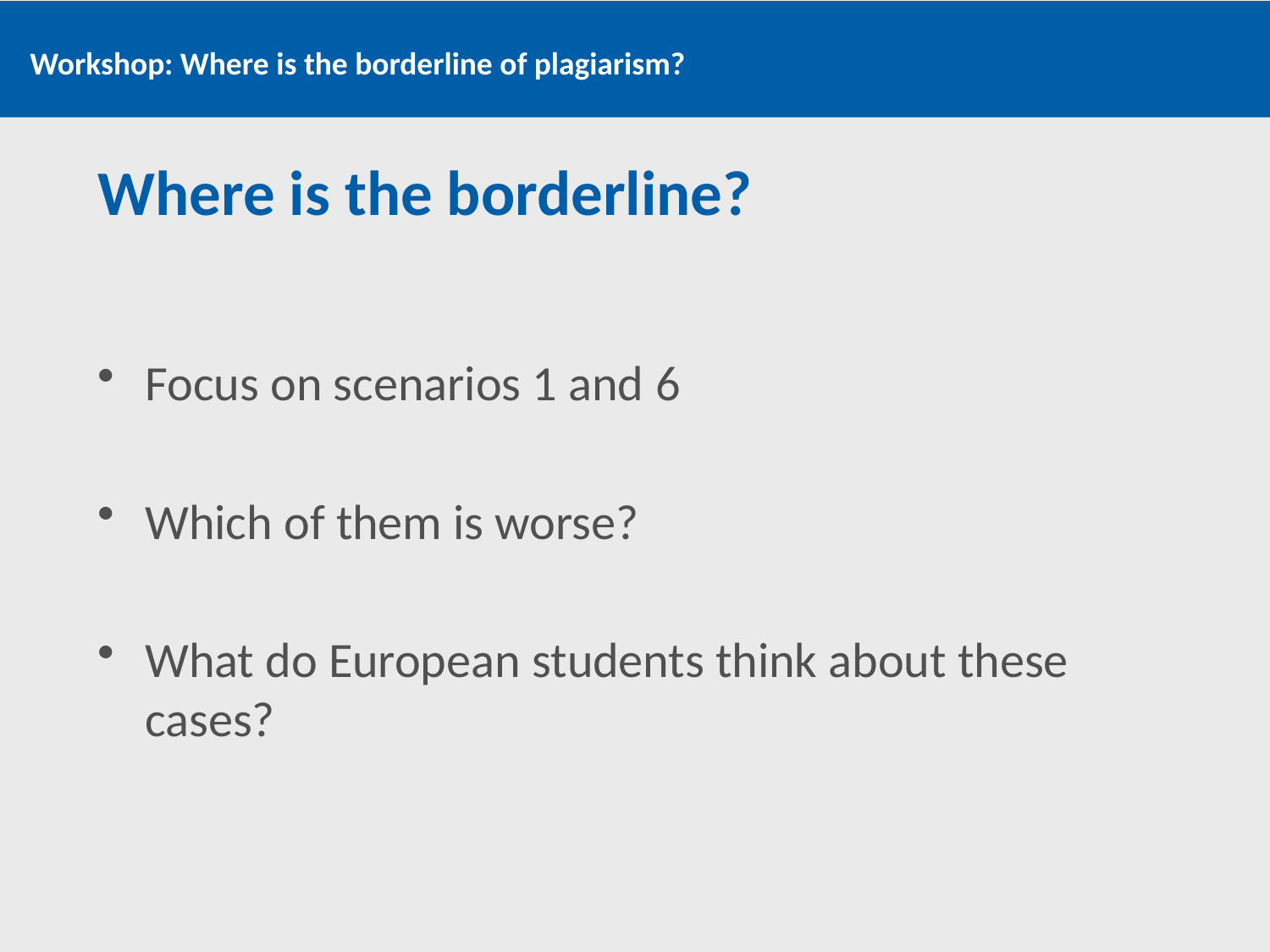

# Where is the borderline?

Focus on scenarios 1 and 6

Which of them is worse?

What do European students think about these cases?